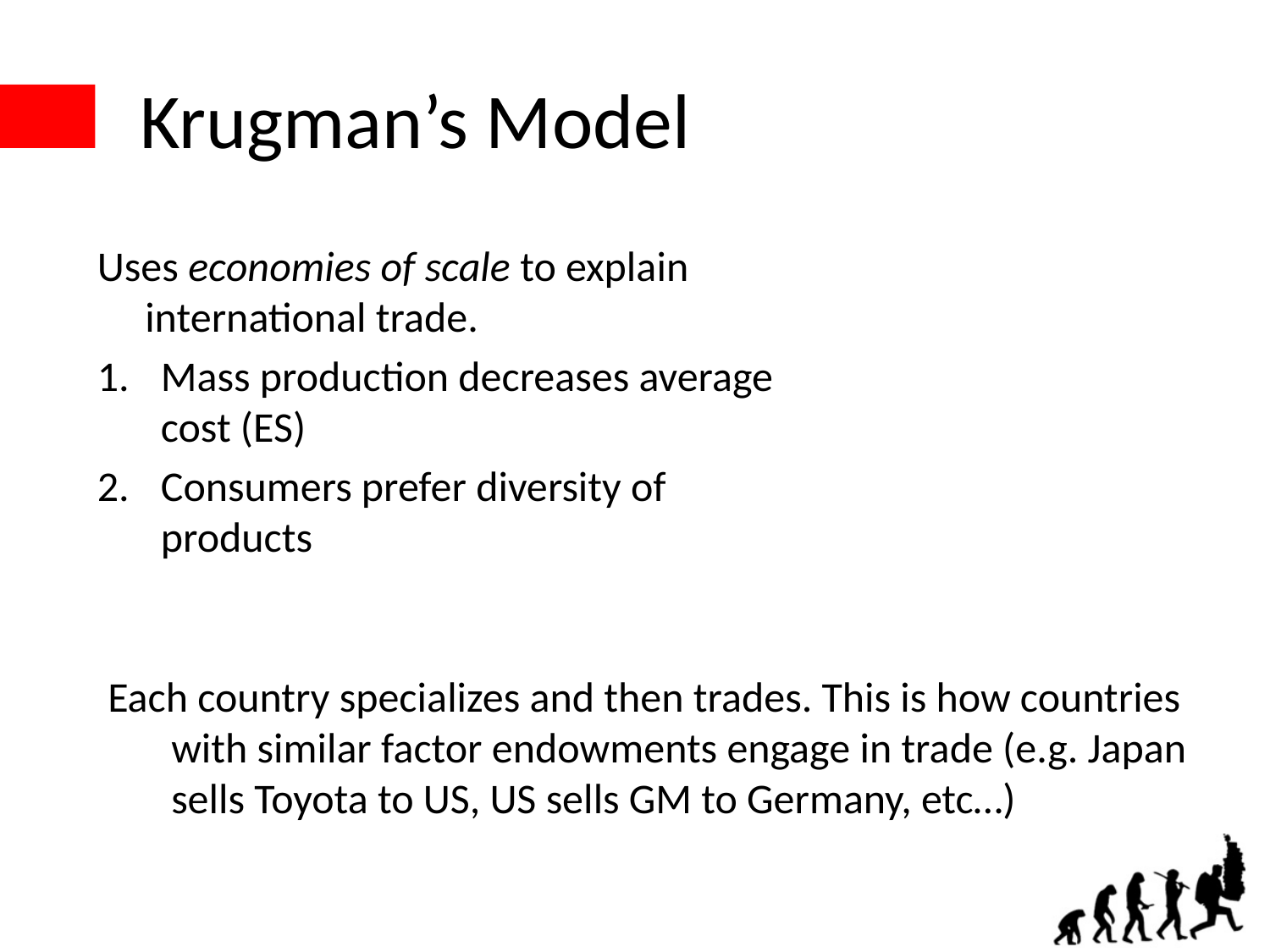

# Krugman’s Model
Uses economies of scale to explain international trade.
Mass production decreases average cost (ES)
Consumers prefer diversity of products

Each country specializes and then trades. This is how countries with similar factor endowments engage in trade (e.g. Japan sells Toyota to US, US sells GM to Germany, etc…)